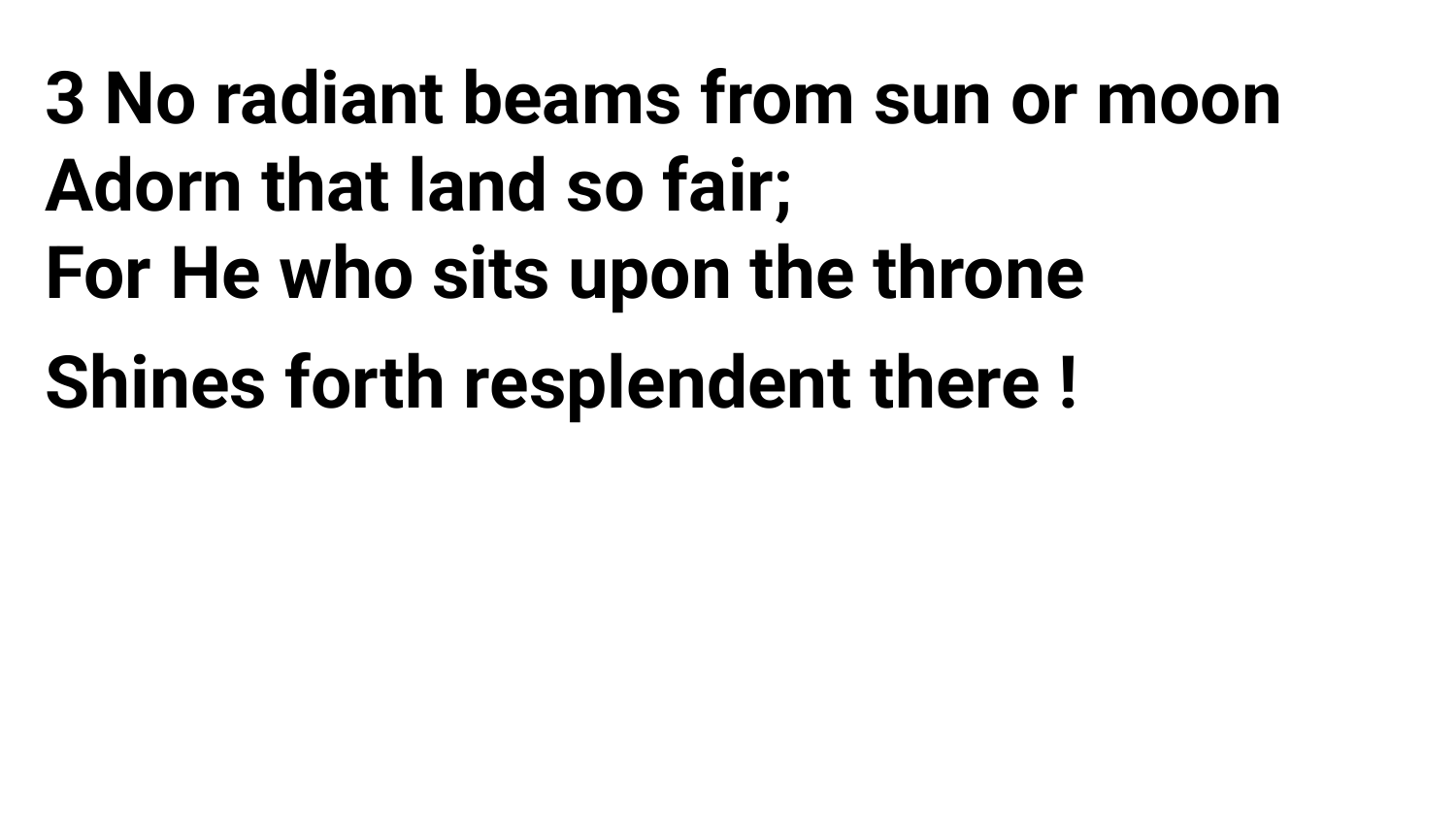

3 No radiant beams from sun or moon
Adorn that land so fair;
For He who sits upon the throne
Shines forth resplendent there !